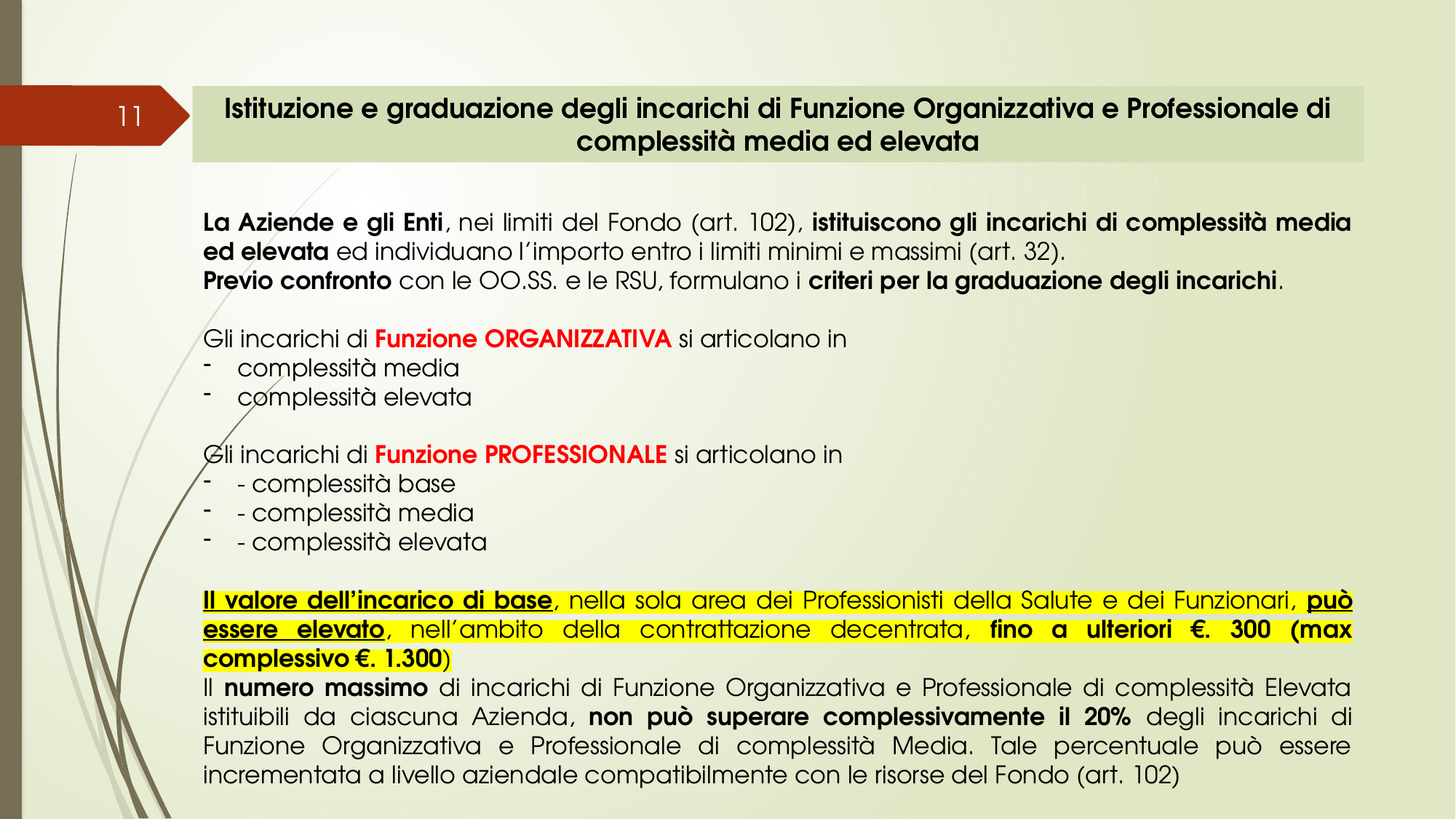

Istituzione e graduazione degli incarichi di Funzione Organizzativa e Professionale di complessità media ed elevata
11
La Aziende e gli Enti, nei limiti del Fondo (art. 102), istituiscono gli incarichi di complessità media ed elevata ed individuano l’importo entro i limiti minimi e massimi (art. 32).
Previo confronto con le OO.SS. e le RSU, formulano i criteri per la graduazione degli incarichi.

Gli incarichi di Funzione ORGANIZZATIVA si articolano in
complessità media
complessità elevata

Gli incarichi di Funzione PROFESSIONALE si articolano in
- complessità base
- complessità media
- complessità elevata

Il valore dell’incarico di base, nella sola area dei Professionisti della Salute e dei Funzionari, può essere elevato, nell’ambito della contrattazione decentrata, fino a ulteriori €. 300 (max complessivo €. 1.300)
Il numero massimo di incarichi di Funzione Organizzativa e Professionale di complessità Elevata istituibili da ciascuna Azienda, non può superare complessivamente il 20% degli incarichi di Funzione Organizzativa e Professionale di complessità Media. Tale percentuale può essere incrementata a livello aziendale compatibilmente con le risorse del Fondo (art. 102)